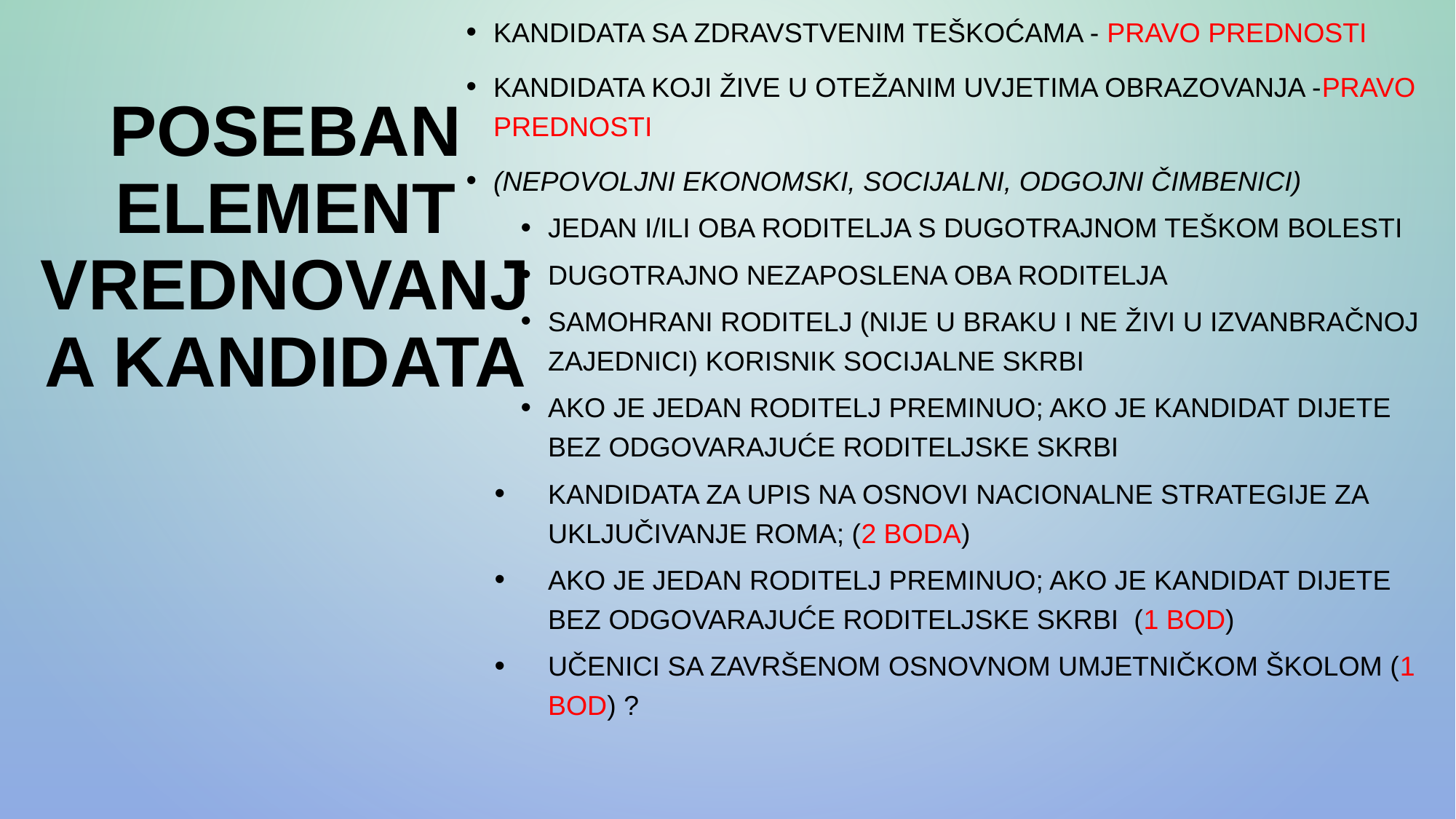

# Poseban element vrednovanja kandidata
kandidata sa zdravstvenim teškoćama - pravo prednosti
kandidata koji žive u otežanim uvjetima obrazovanja -pravo prednosti
(nepovoljni ekonomski, socijalni, odgojni čimbenici)
jedan i/ili oba roditelja s dugotrajnom teškom bolesti
dugotrajno nezaposlena oba roditelja
samohrani roditelj (nije u braku i ne živi u izvanbračnoj zajednici) korisnik socijalne skrbi
ako je jedan roditelj preminuo; ako je kandidat dijete bez odgovarajuće roditeljske skrbi
kandidata za upis na osnovi Nacionalne strategije za uključivanje Roma; (2 BODA)
ako je jedan roditelj preminuo; ako je kandidat dijete bez odgovarajuće roditeljske skrbi  (1 bod)
Učenici sa završenom osnovnom umjetničkom školom (1 bod) ?